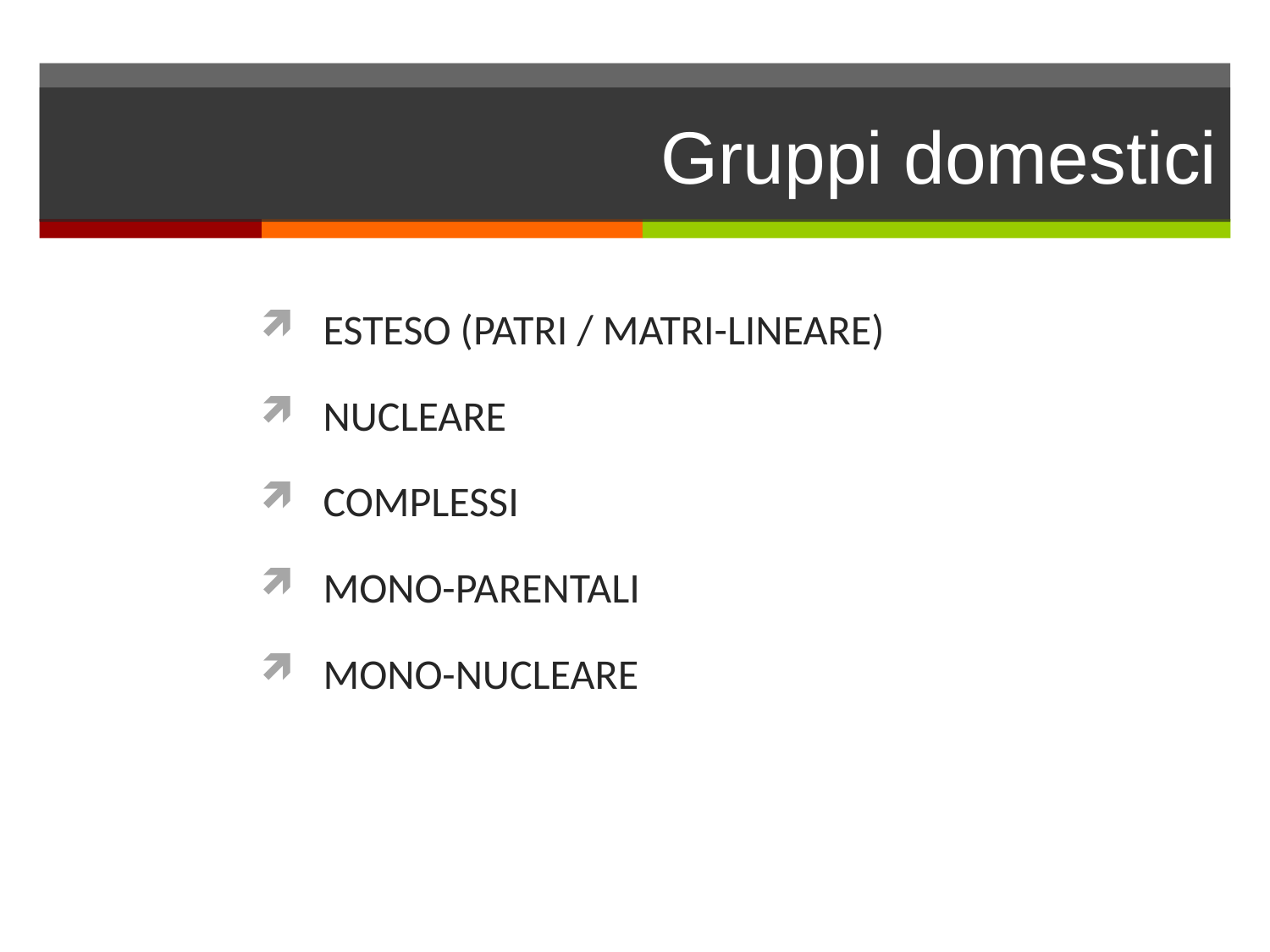

# Gruppi domestici
ESTESO (PATRI / MATRI-LINEARE)
NUCLEARE
COMPLESSI
MONO-PARENTALI
MONO-NUCLEARE